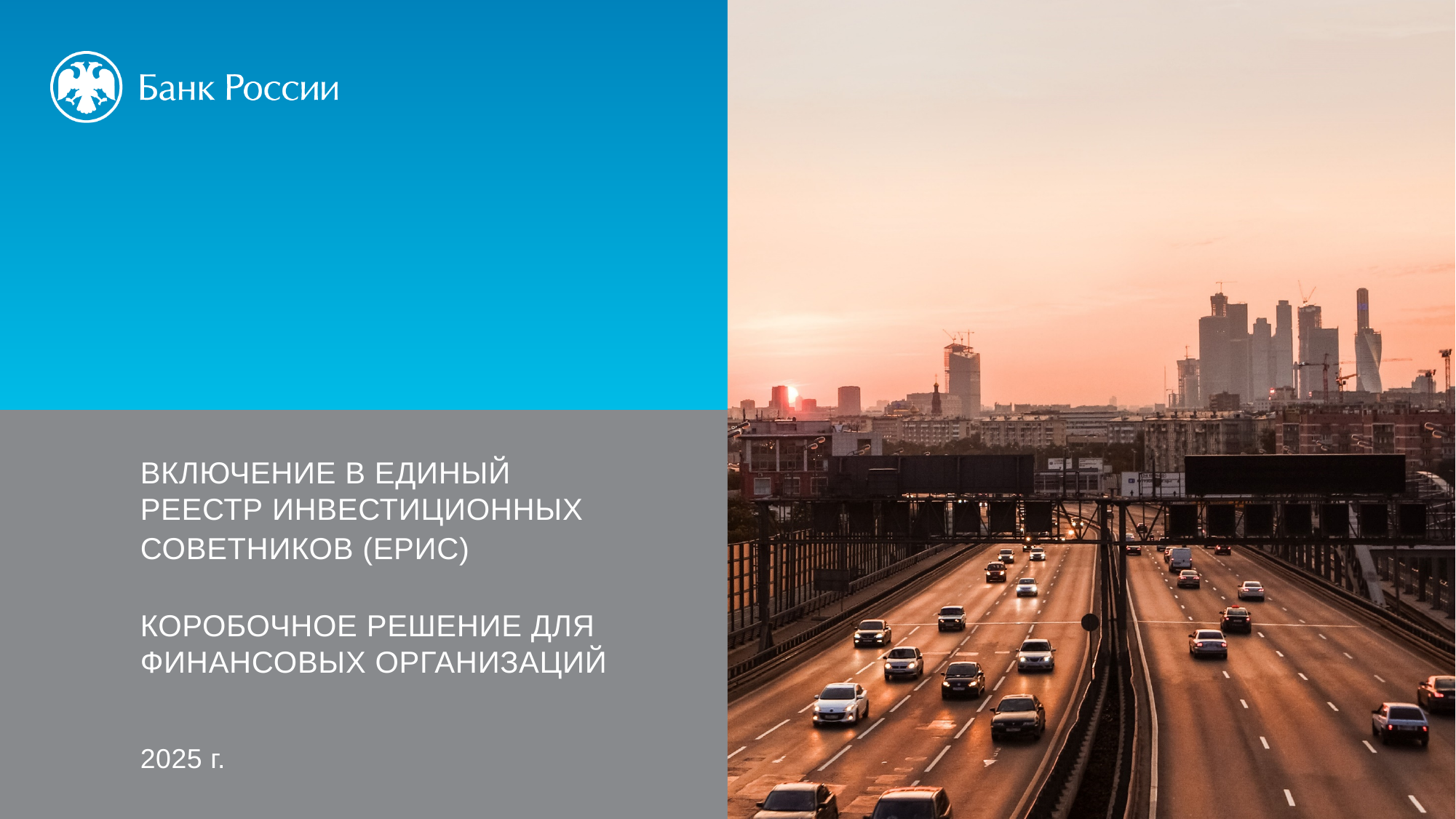

Включение в Единый реестр инвестиционных советников (ЕРИС)

Коробочное решение для финансовых организаций
2025 г.